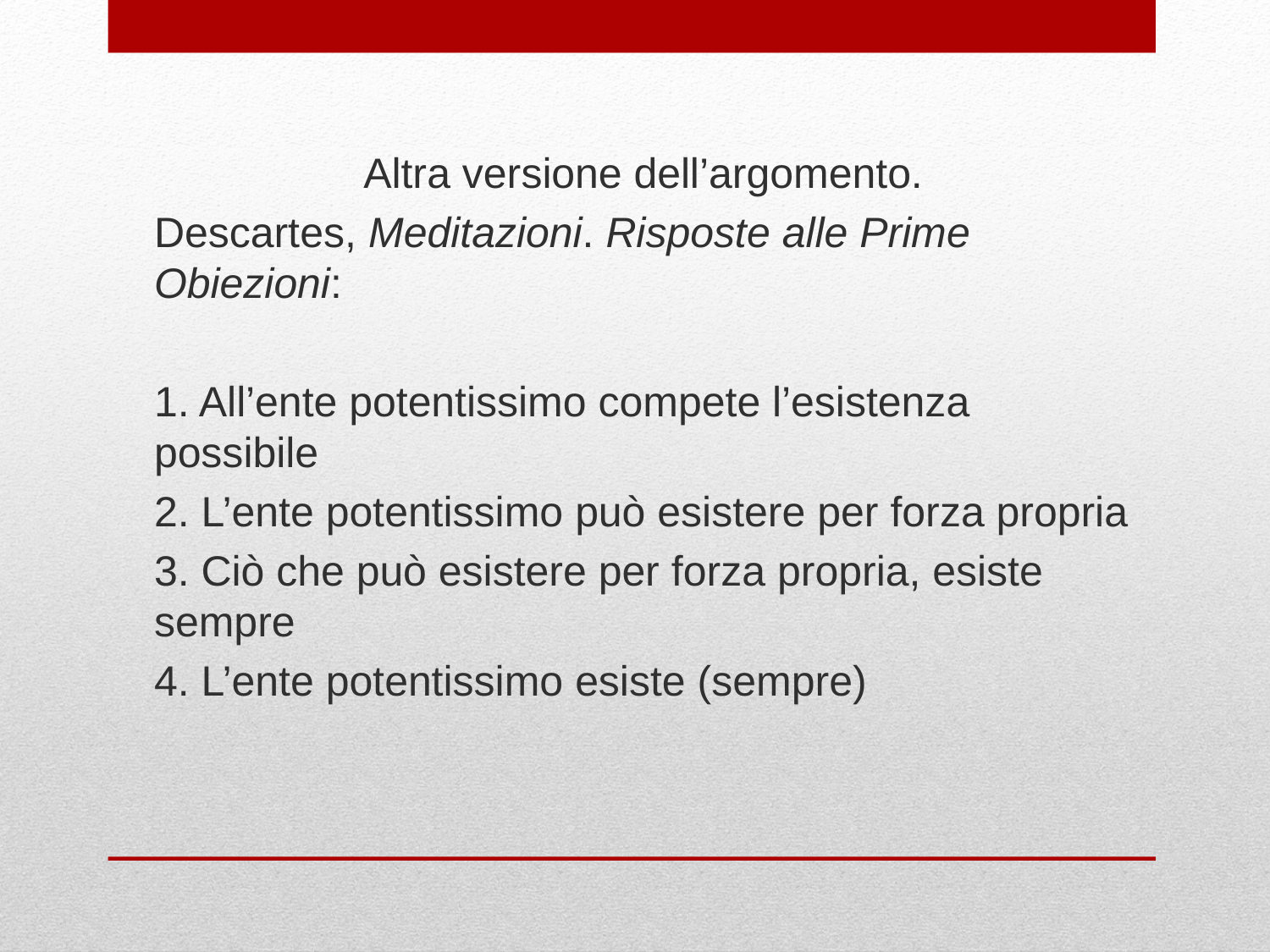

Altra versione dell’argomento.
Descartes, Meditazioni. Risposte alle Prime Obiezioni:

1. All’ente potentissimo compete l’esistenza possibile
2. L’ente potentissimo può esistere per forza propria
3. Ciò che può esistere per forza propria, esiste sempre
4. L’ente potentissimo esiste (sempre)